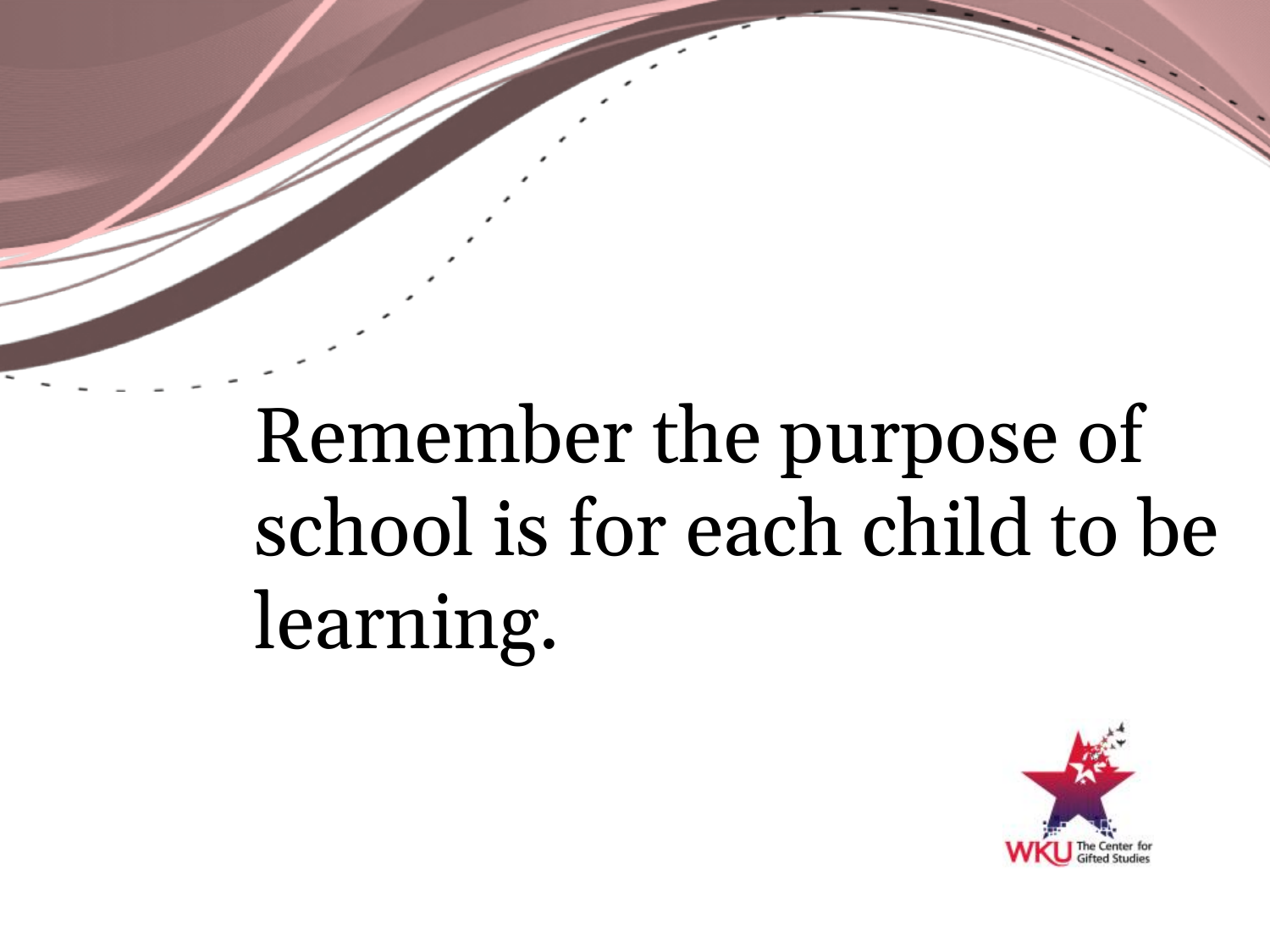

# Remember the purpose of school is for each child to be learning.